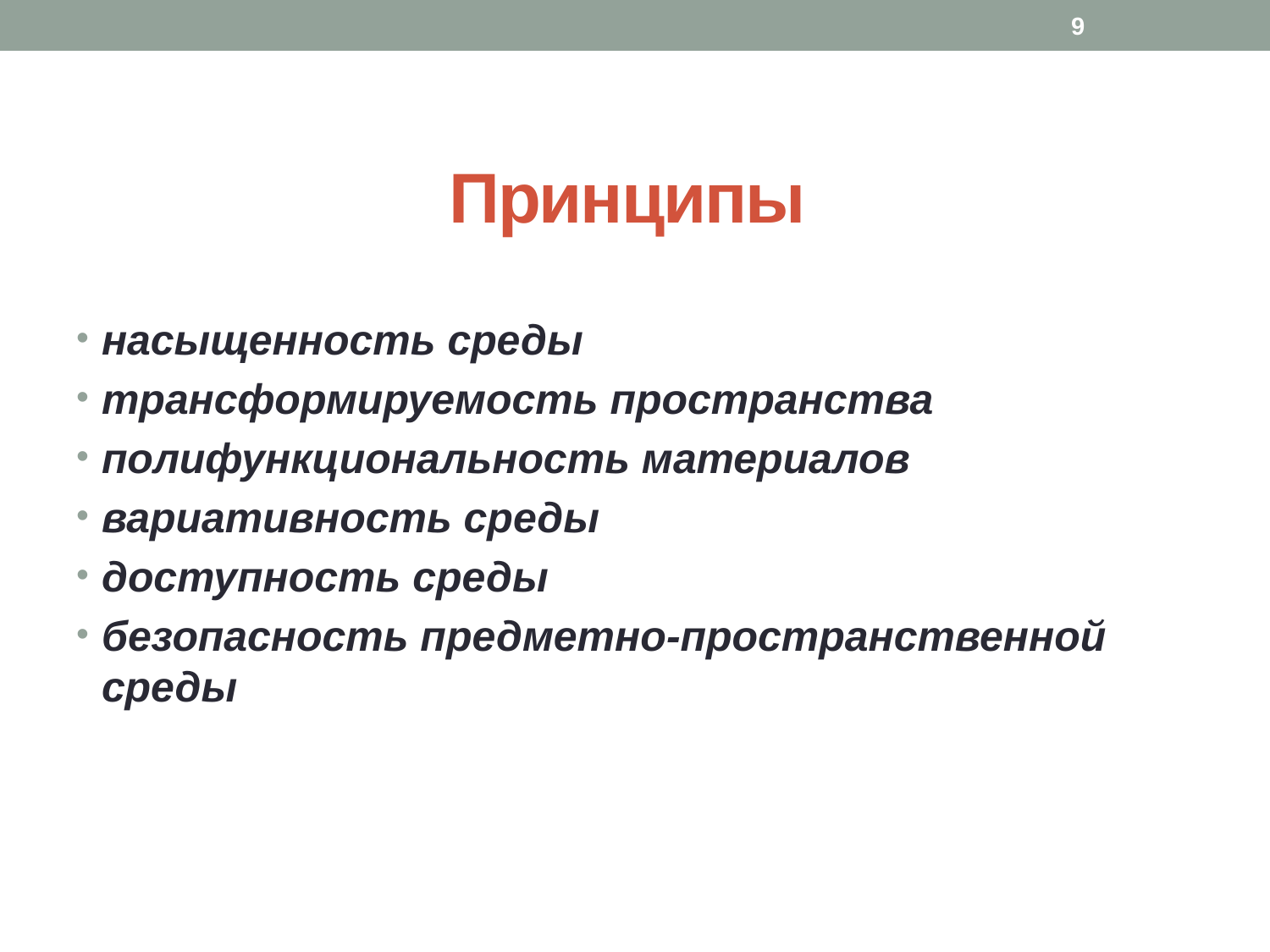

9
# Принципы
насыщенность среды
трансформируемость пространства
полифункциональность материалов
вариативность среды
доступность среды
безопасность предметно-пространственной среды